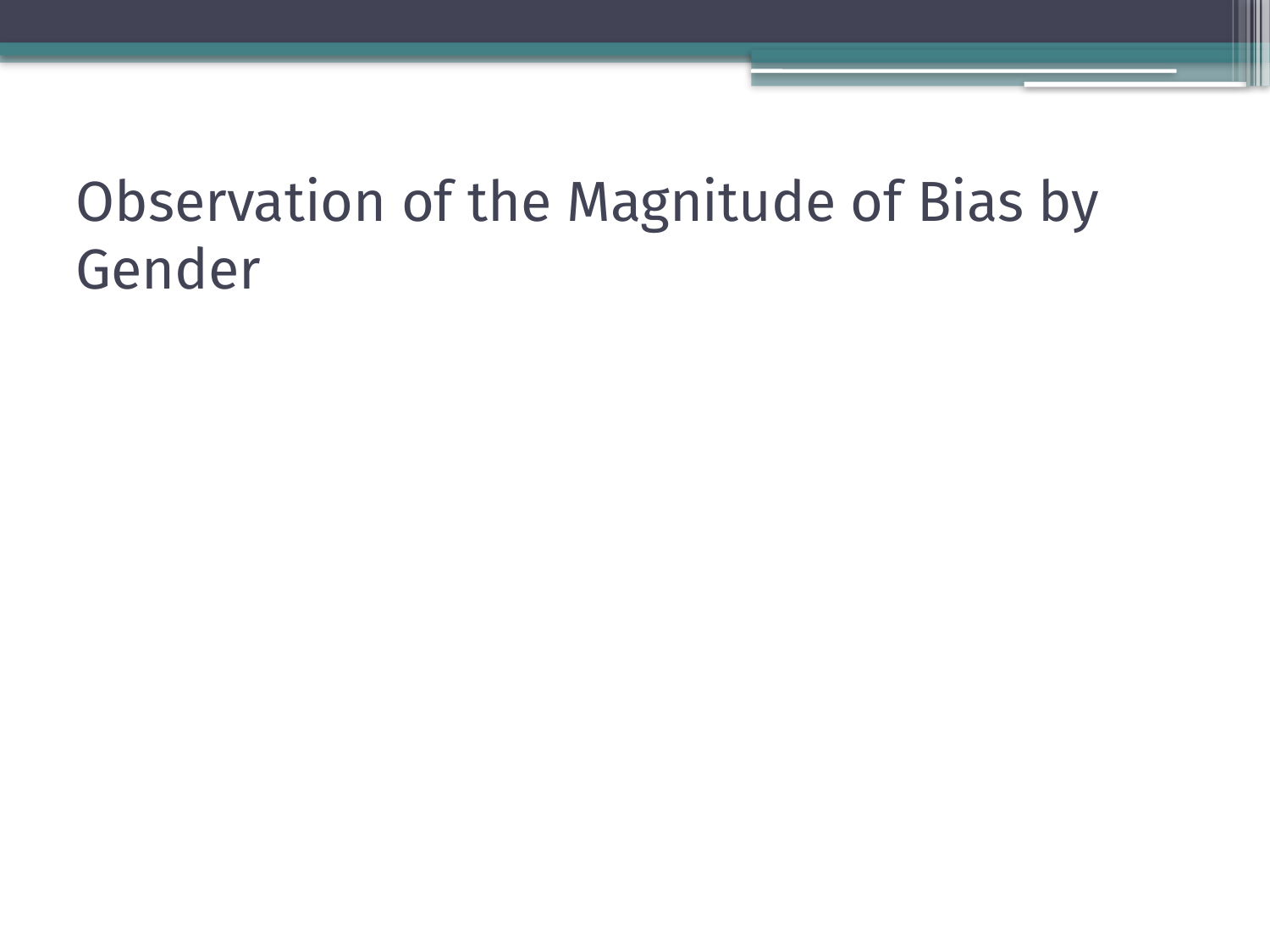

# Observation of the Magnitude of Bias by Gender